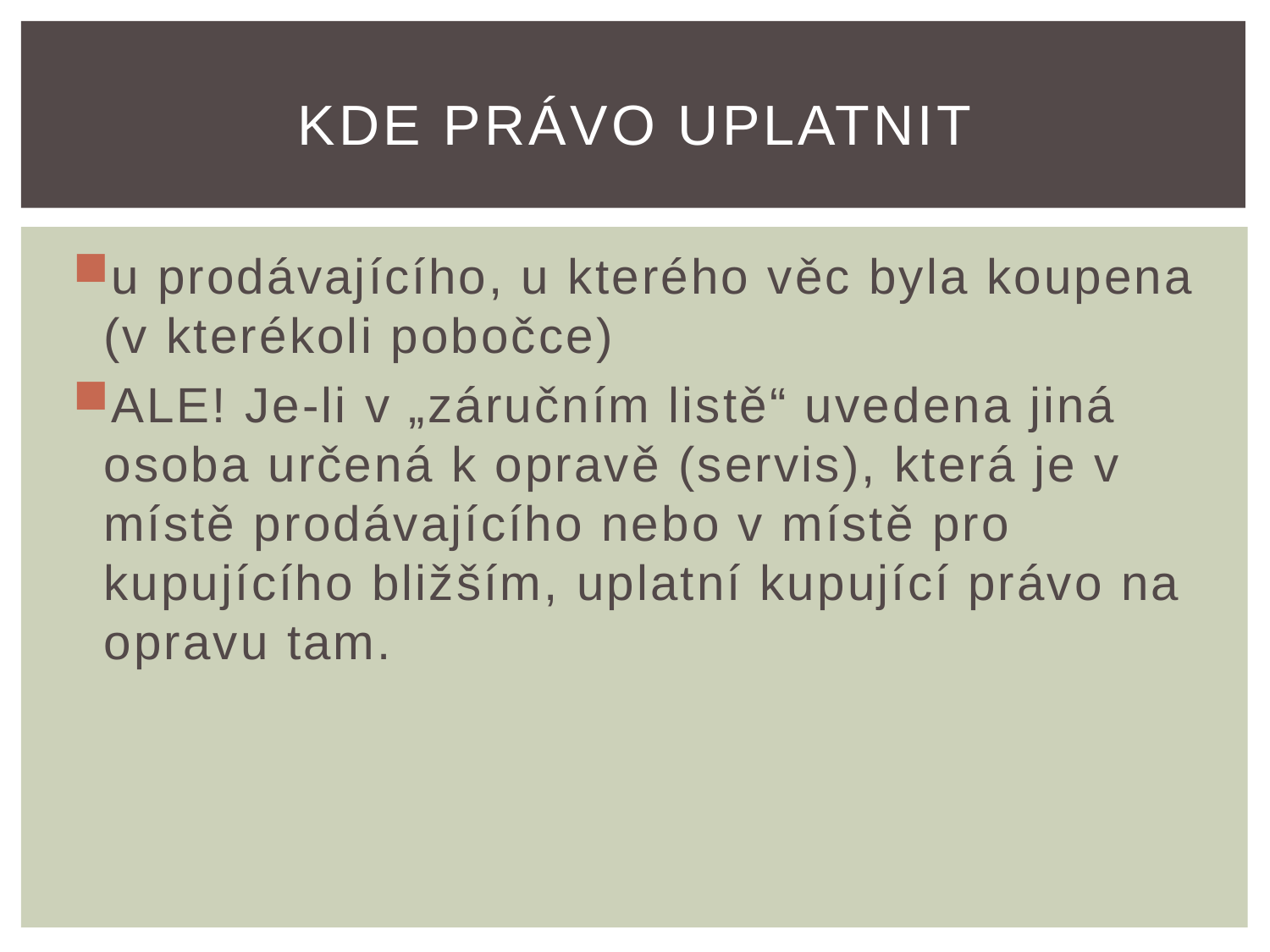

# Kde právo uplatnit
u prodávajícího, u kterého věc byla koupena (v kterékoli pobočce)
ALE! Je-li v „záručním listě“ uvedena jiná osoba určená k opravě (servis), která je v místě prodávajícího nebo v místě pro kupujícího bližším, uplatní kupující právo na opravu tam.